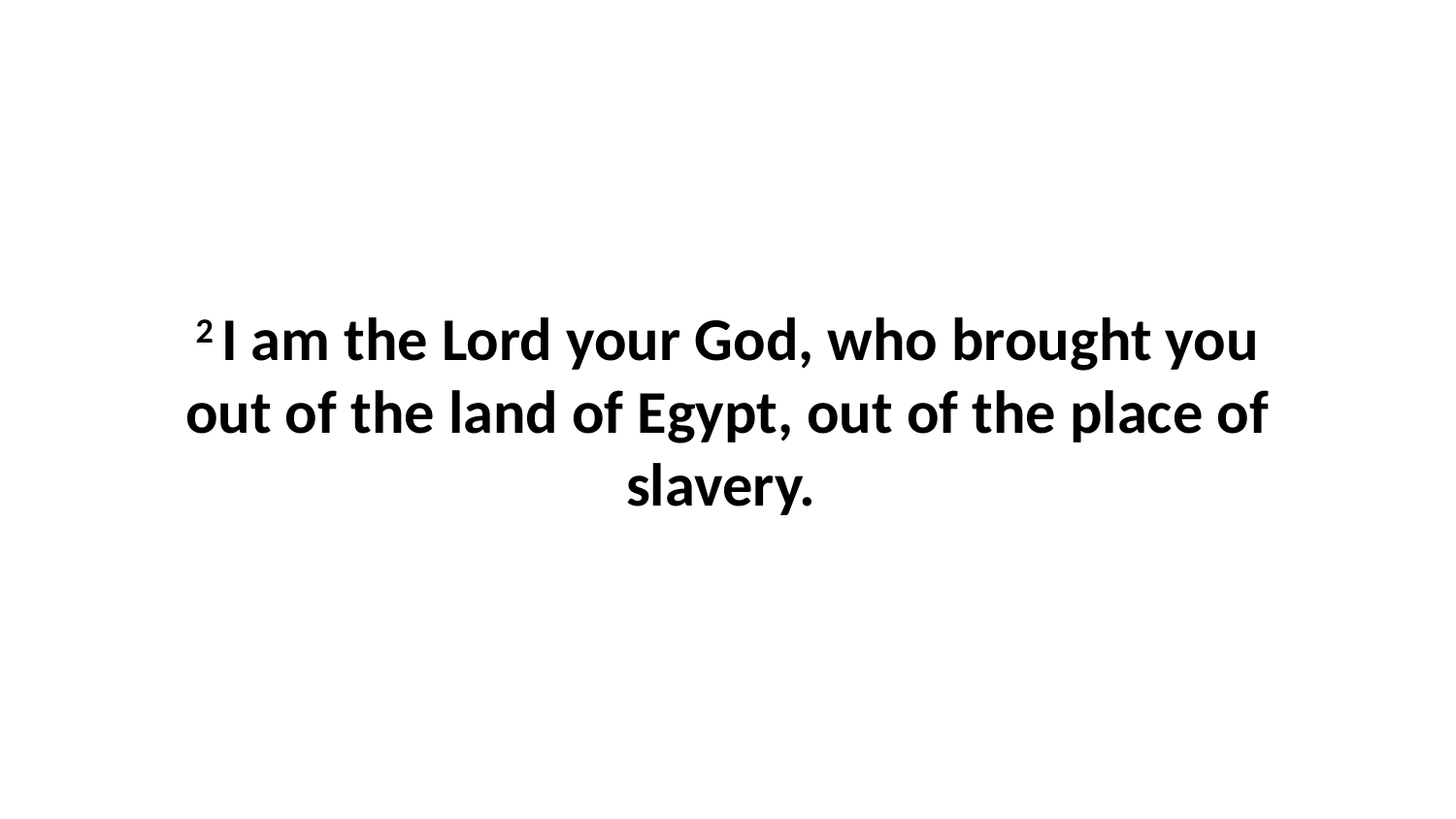

2 I am the Lord your God, who brought you out of the land of Egypt, out of the place of slavery.